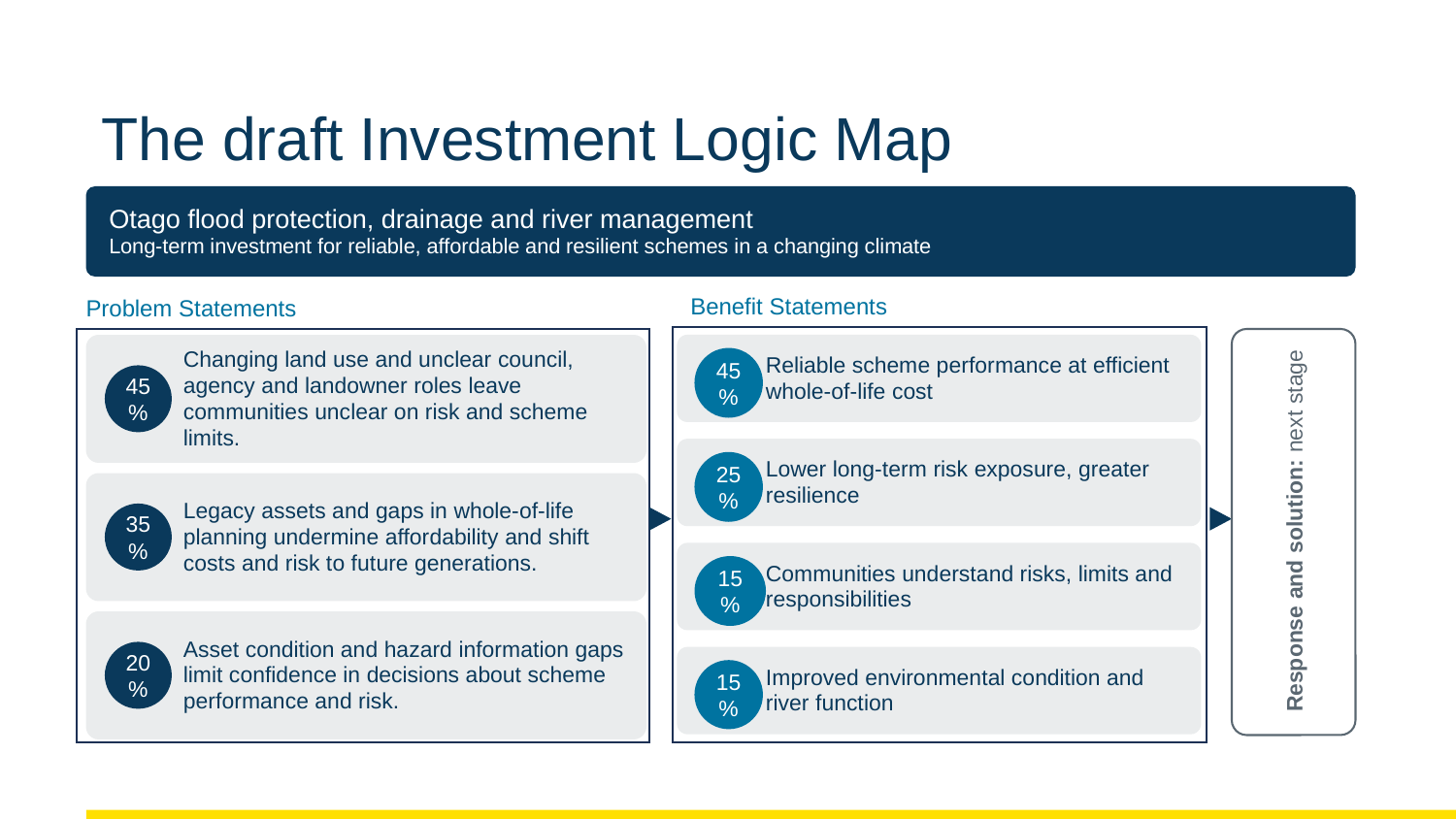

# The draft Investment Logic Map
Otago flood protection, drainage and river management
Long-term investment for reliable, affordable and resilient schemes in a changing climate
Benefit Statements
Problem Statements

Reliable scheme performance at efficient whole-of-life cost
Changing land use and unclear council, agency and landowner roles leave communities unclear on risk and scheme limits.
45%
45%

Lower long-term risk exposure, greater resilience
25%

Legacy assets and gaps in whole-of-life planning undermine affordability and shift costs and risk to future generations.
Response and solution: next stage
35%

Communities understand risks, limits and responsibilities
15%

Asset condition and hazard information gaps limit confidence in decisions about scheme performance and risk.
20%

Improved environmental condition and river function
15%